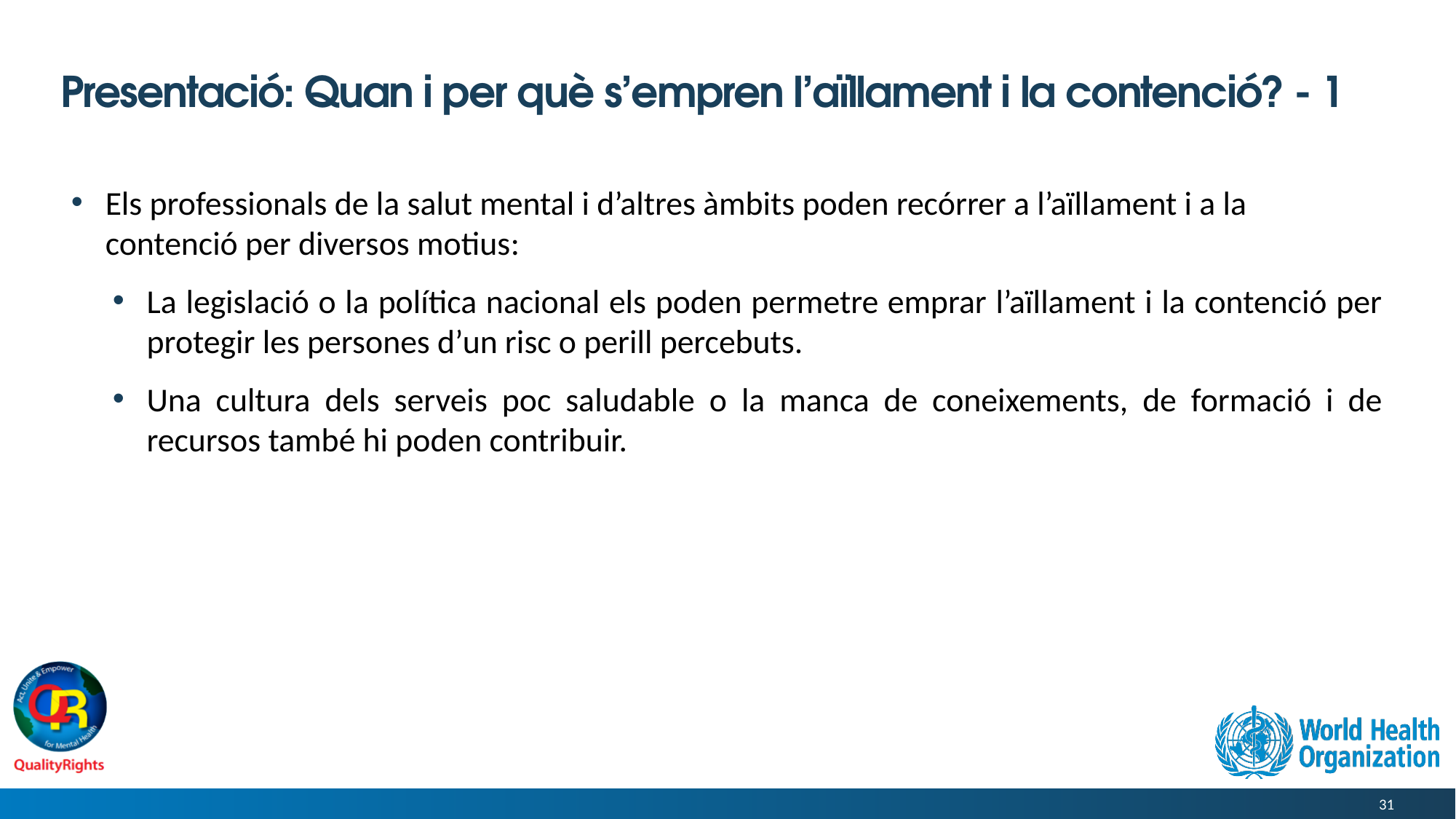

# Presentació: Quan i per què s’empren l’aïllament i la contenció? - 1
Els professionals de la salut mental i d’altres àmbits poden recórrer a l’aïllament i a la contenció per diversos motius:
La legislació o la política nacional els poden permetre emprar l’aïllament i la contenció per protegir les persones d’un risc o perill percebuts.
Una cultura dels serveis poc saludable o la manca de coneixements, de formació i de recursos també hi poden contribuir.